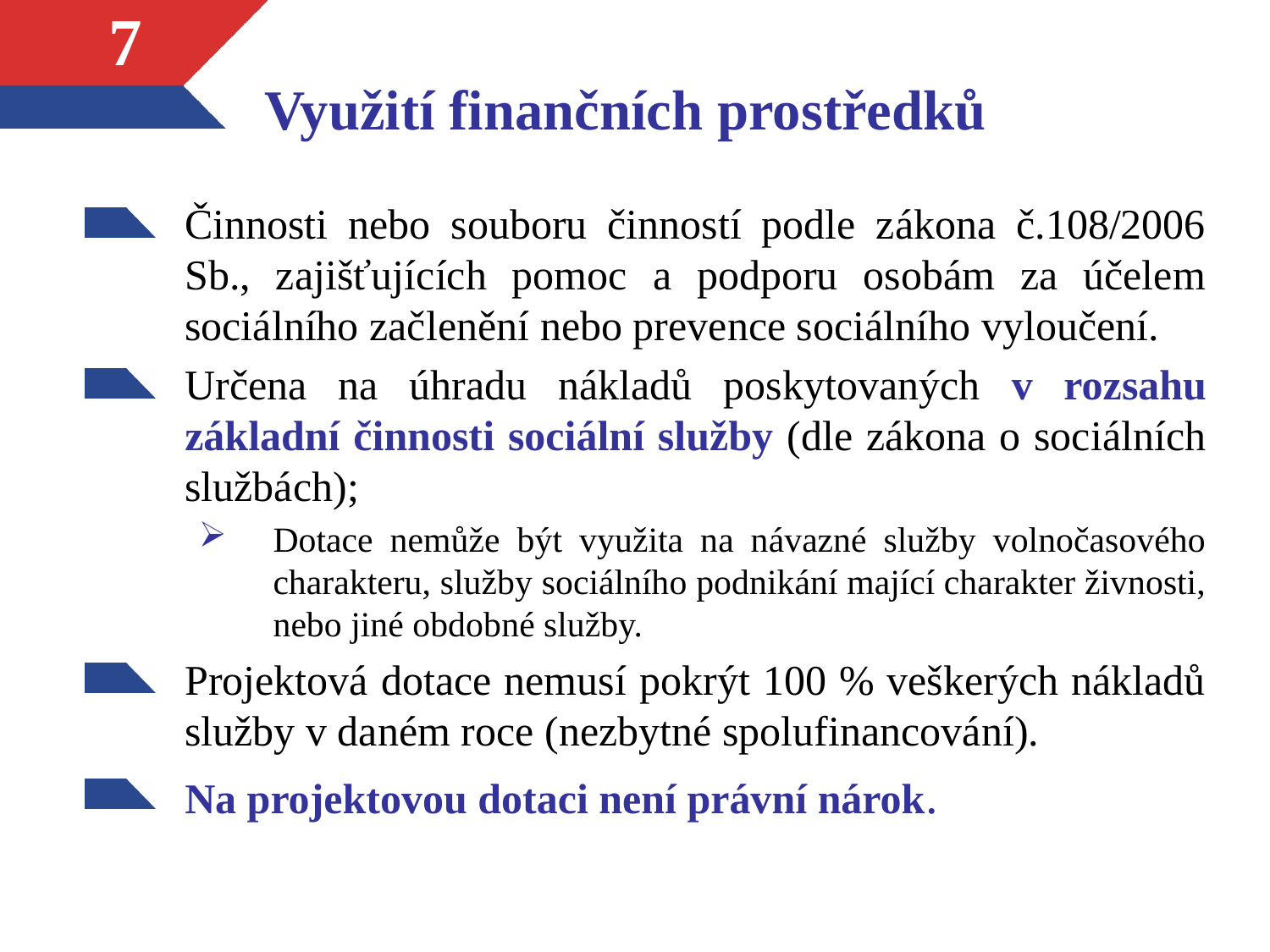

# Využití finančních prostředků
7
Činnosti nebo souboru činností podle zákona č.108/2006 Sb., zajišťujících pomoc a podporu osobám za účelem sociálního začlenění nebo prevence sociálního vyloučení.
Určena na úhradu nákladů poskytovaných v rozsahu základní činnosti sociální služby (dle zákona o sociálních službách);
Dotace nemůže být využita na návazné služby volnočasového charakteru, služby sociálního podnikání mající charakter živnosti, nebo jiné obdobné služby.
Projektová dotace nemusí pokrýt 100 % veškerých nákladů služby v daném roce (nezbytné spolufinancování).
Na projektovou dotaci není právní nárok.